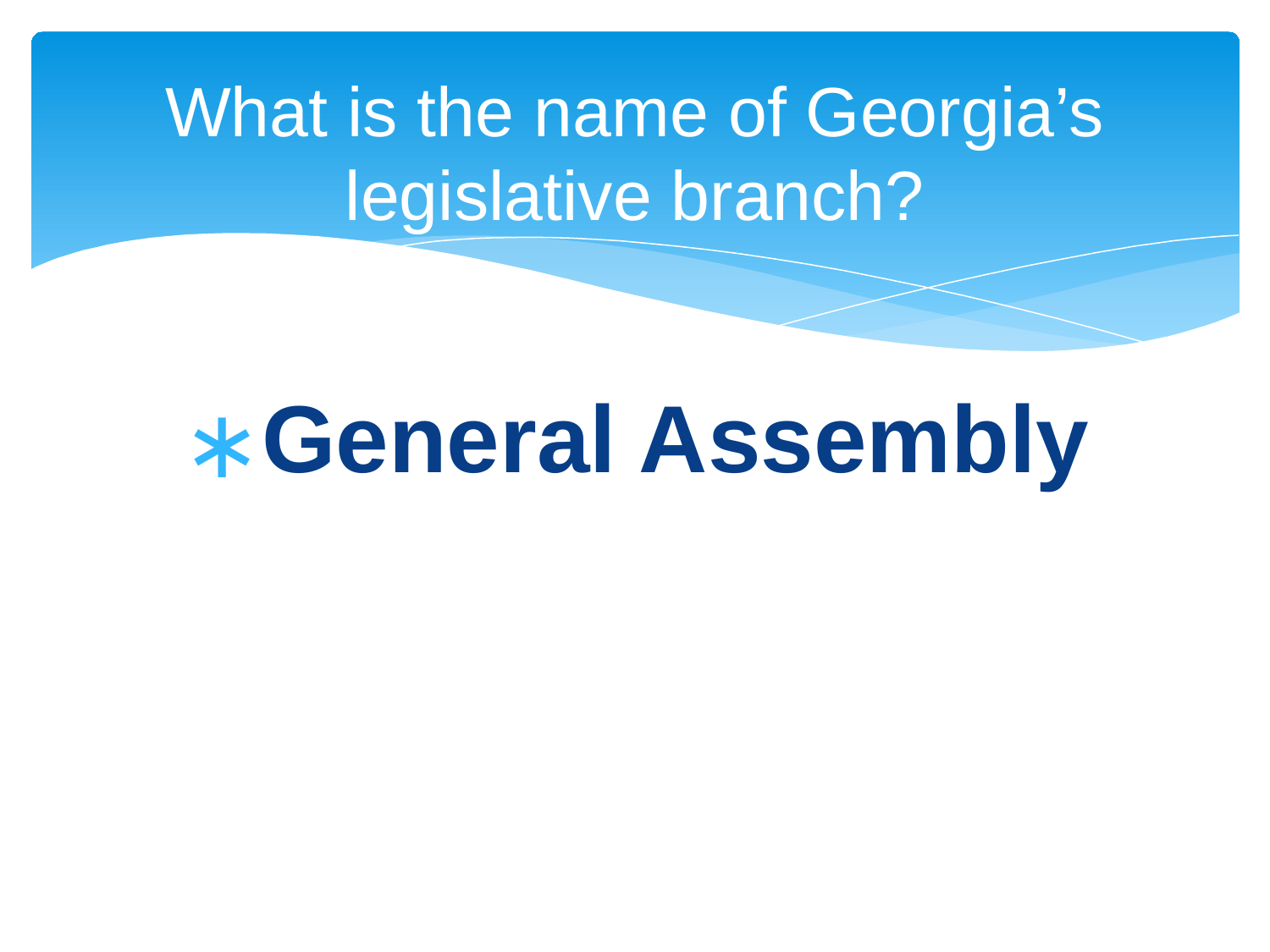

# What is the name of Georgia’s legislative branch?
General Assembly